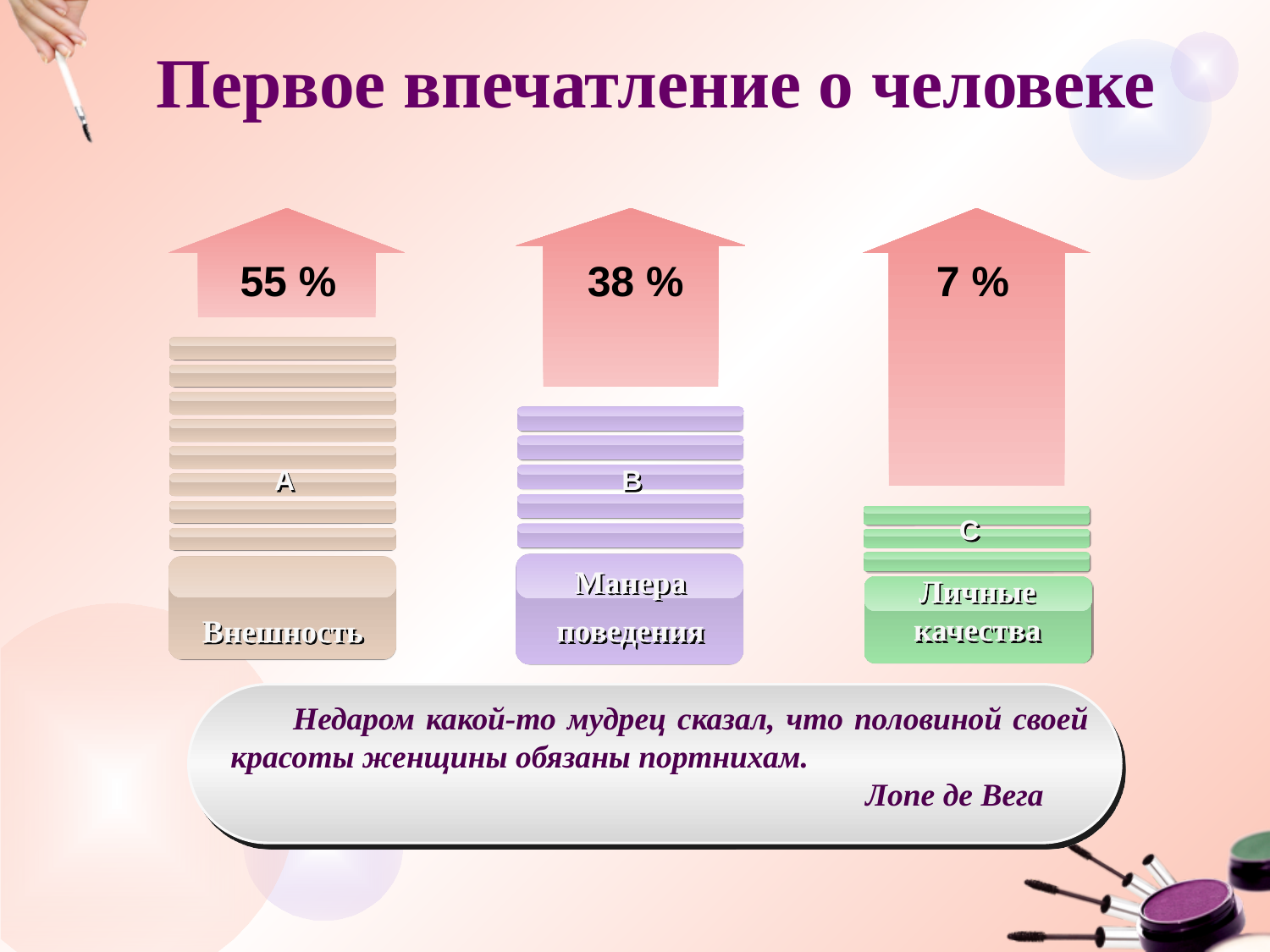

# Первое впечатление о человеке

55 %
38 %
7 %

A
B

C
Манера
поведения
Личные качества
Внешность

Недаром какой-то мудрец сказал, что половиной своей красоты женщины обязаны портнихам.
					Лопе де Вега